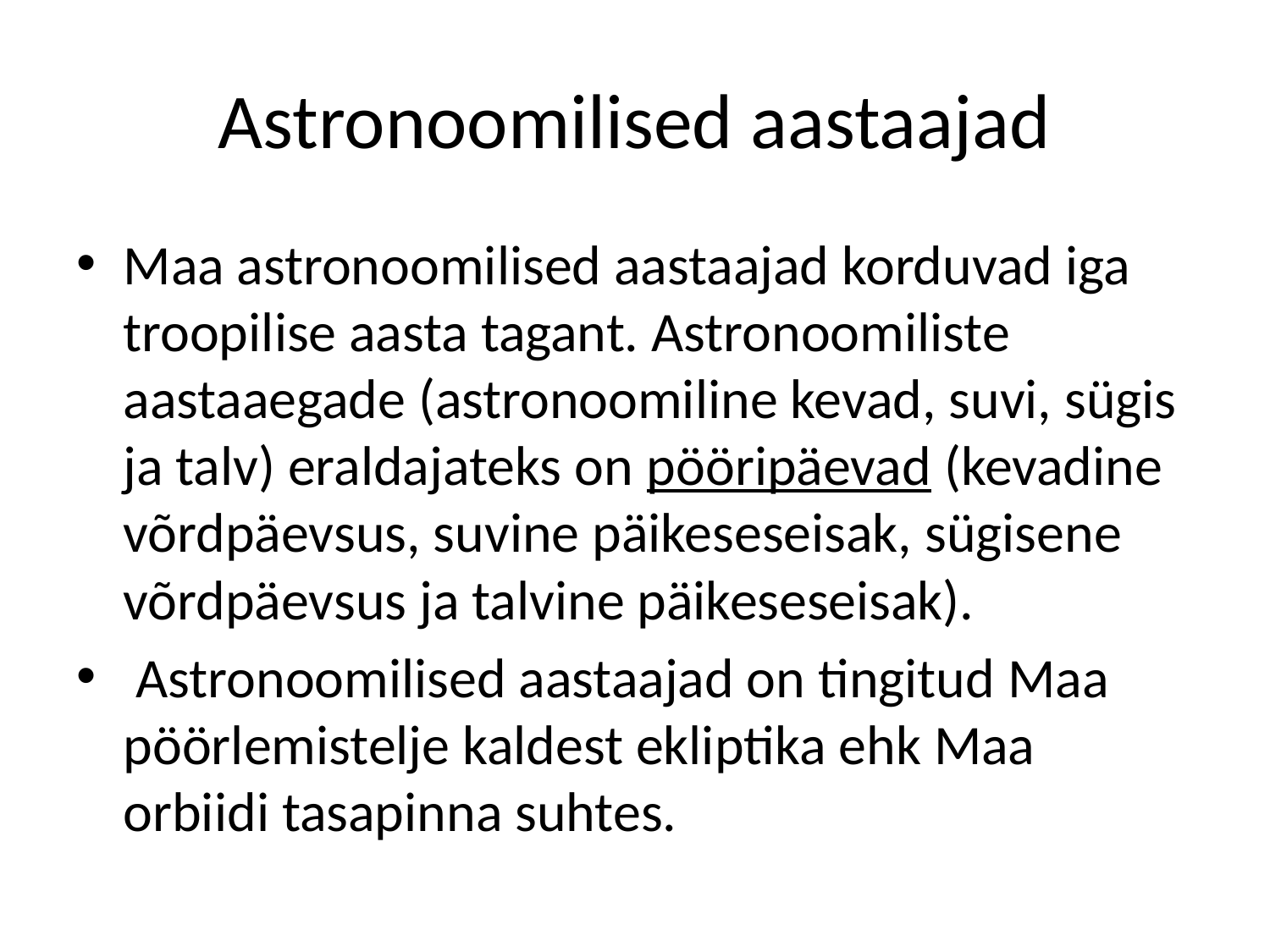

# Astronoomilised aastaajad
Maa astronoomilised aastaajad korduvad iga troopilise aasta tagant. Astronoomiliste aastaaegade (astronoomiline kevad, suvi, sügis ja talv) eraldajateks on pööripäevad (kevadine võrdpäevsus, suvine päikeseseisak, sügisene võrdpäevsus ja talvine päikeseseisak).
 Astronoomilised aastaajad on tingitud Maa pöörlemistelje kaldest ekliptika ehk Maa orbiidi tasapinna suhtes.